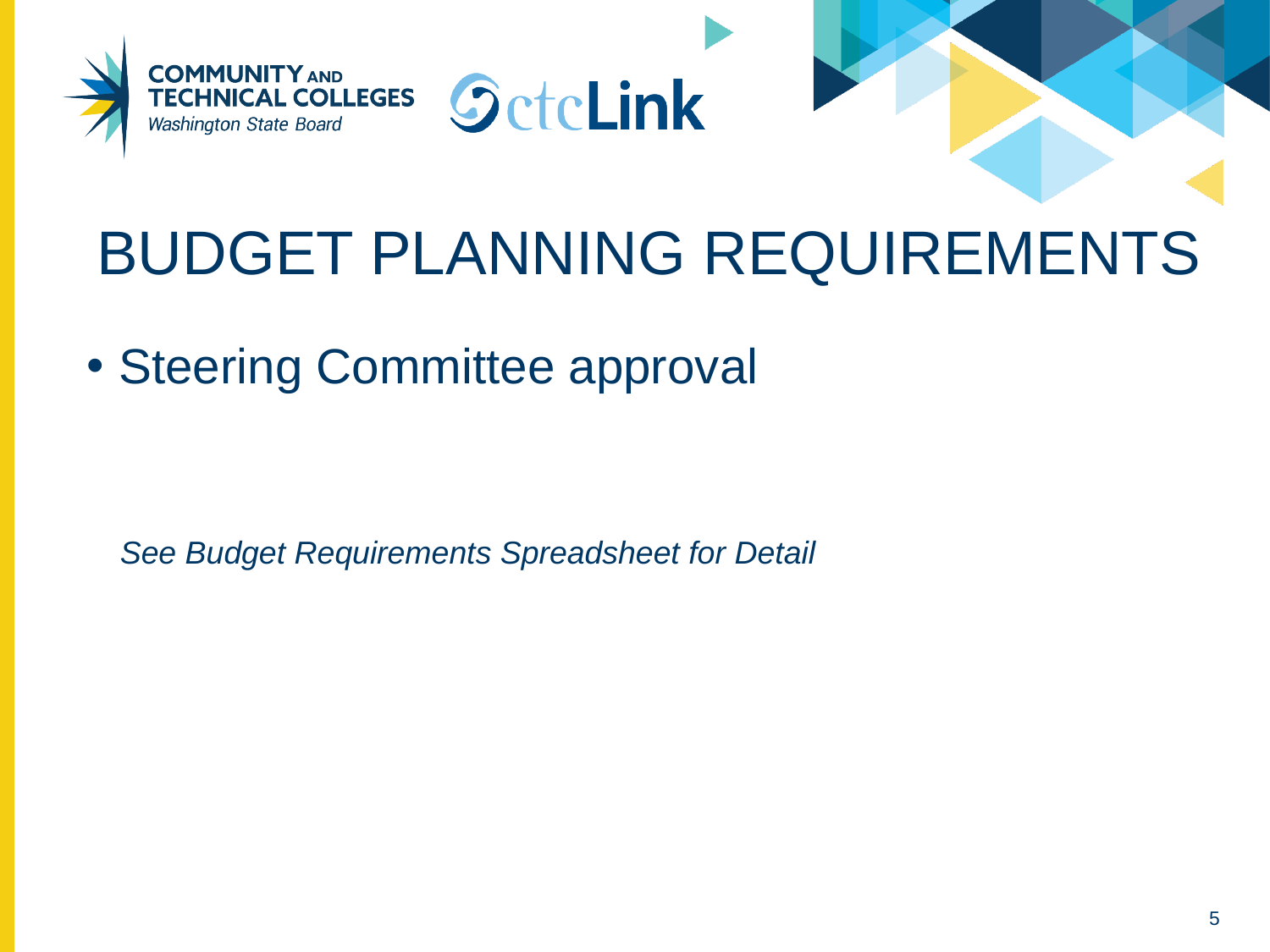

# Budget planning requirements
Steering Committee approval
See Budget Requirements Spreadsheet for Detail
5